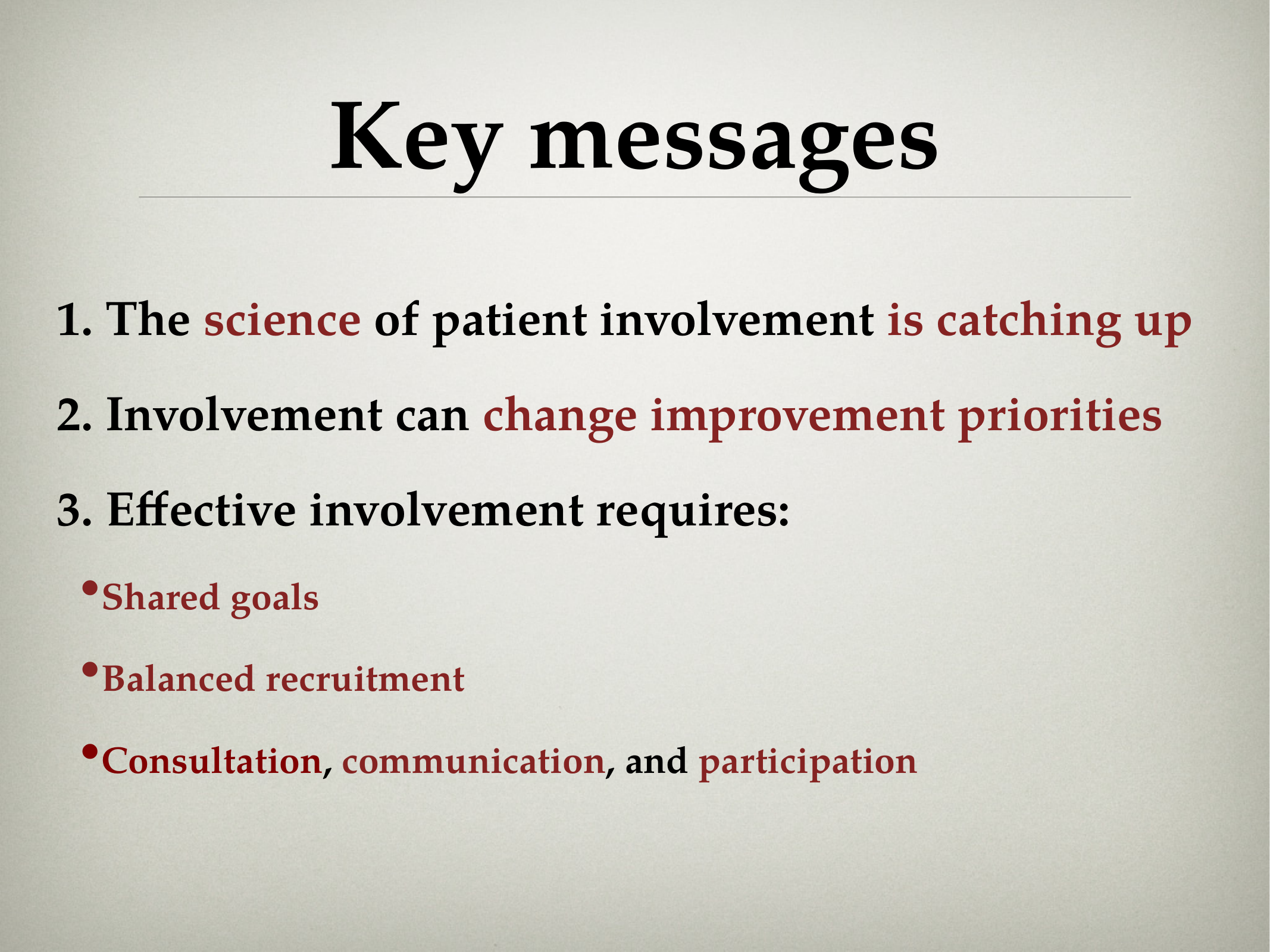

# Key messages
1. The science of patient involvement is catching up
2. Involvement can change improvement priorities
3. Effective involvement requires:
Shared goals
Balanced recruitment
Consultation, communication, and participation